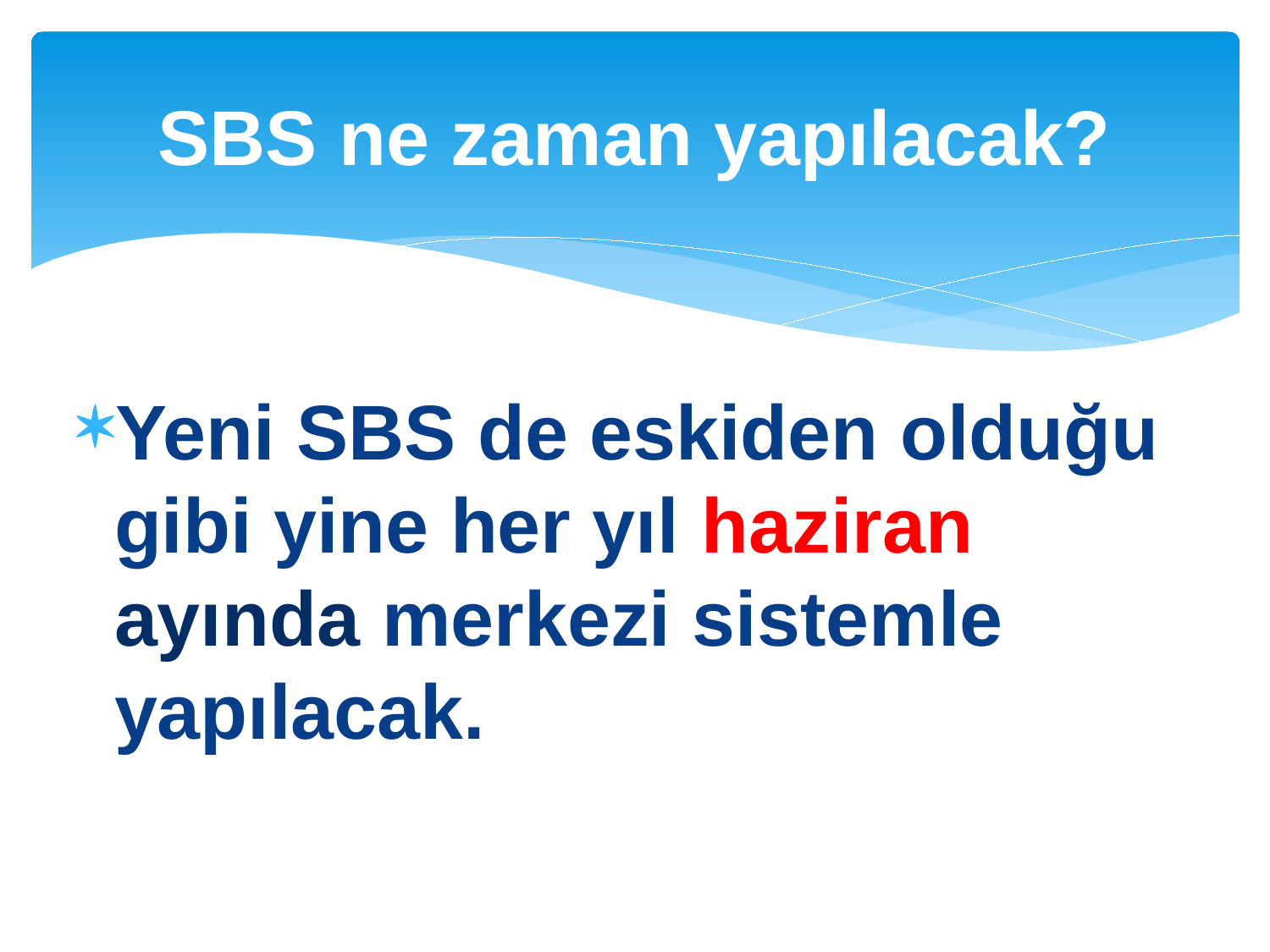

# SBS ne zaman yapılacak?
Yeni SBS de eskiden olduğu gibi yine her yıl haziran ayında merkezi sistemle yapılacak.